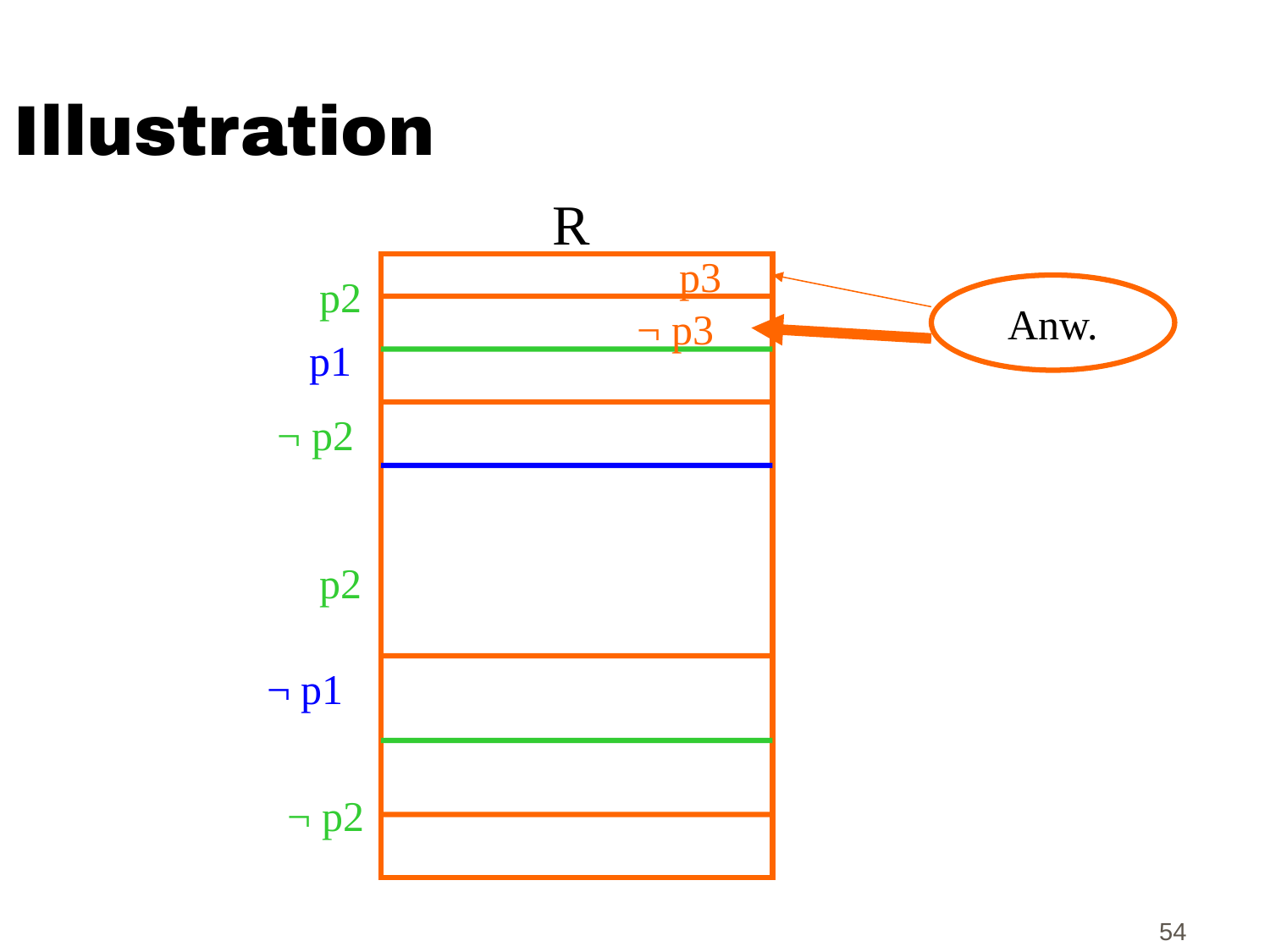

# Illustration
R
p3

p2

Anw.

¬ p3
p1

¬ p2

p2
¬ p1

¬ p2

54